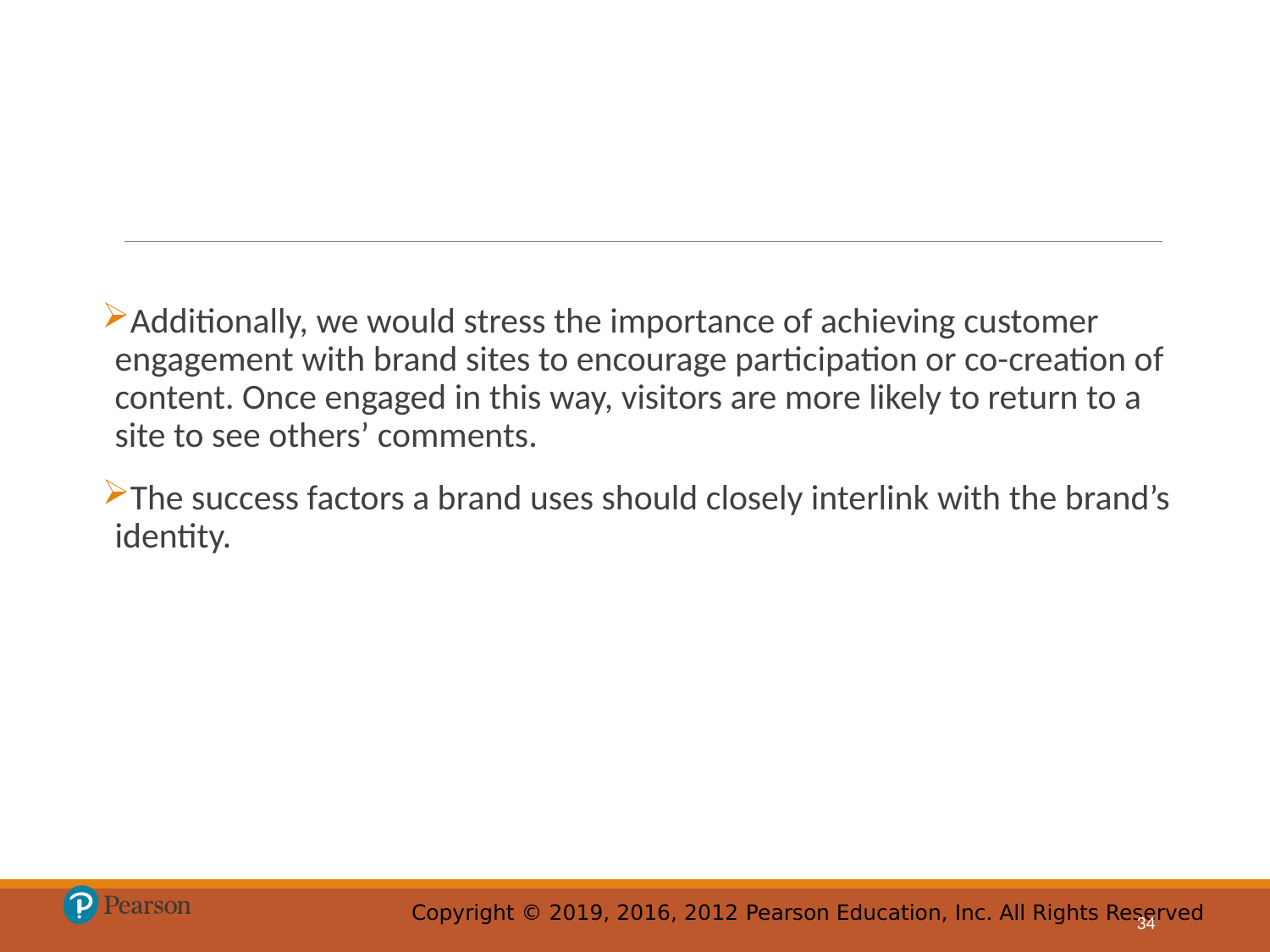

Additionally, we would stress the importance of achieving customer engagement with brand sites to encourage participation or co-creation of content. Once engaged in this way, visitors are more likely to return to a site to see others’ comments.
The success factors a brand uses should closely interlink with the brand’s identity.
34